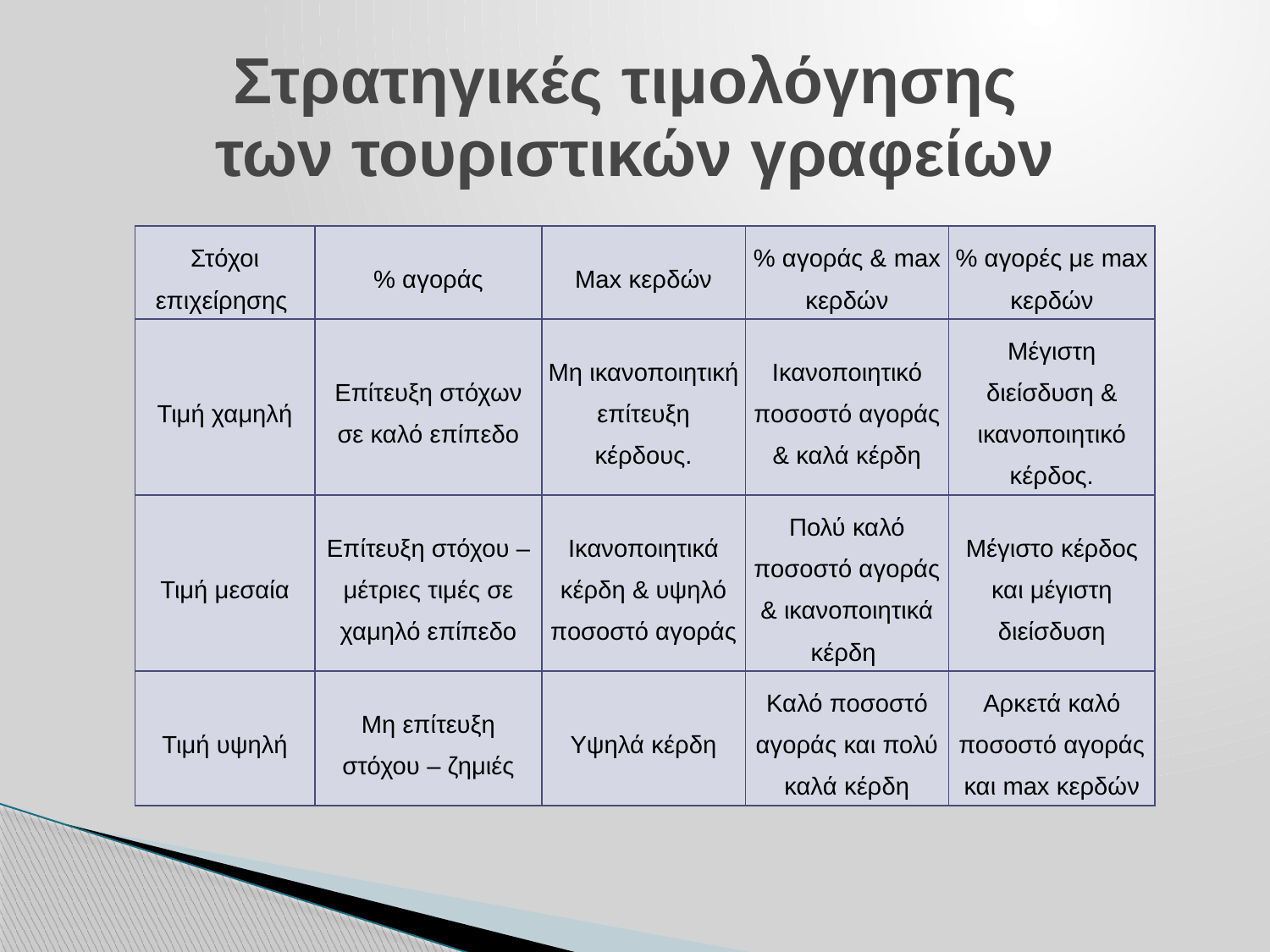

# Στρατηγικές τιμολόγησης των τουριστικών γραφείων
| Στόχοι επιχείρησης | % αγοράς | Max κερδών | % αγοράς & max κερδών | % αγορές με max κερδών |
| --- | --- | --- | --- | --- |
| Τιμή χαμηλή | Επίτευξη στόχων σε καλό επίπεδο | Μη ικανοποιητική επίτευξη κέρδους. | Ικανοποιητικό ποσοστό αγοράς & καλά κέρδη | Μέγιστη διείσδυση & ικανοποιητικό κέρδος. |
| Τιμή μεσαία | Επίτευξη στόχου – μέτριες τιμές σε χαμηλό επίπεδο | Ικανοποιητικά κέρδη & υψηλό ποσοστό αγοράς | Πολύ καλό ποσοστό αγοράς & ικανοποιητικά κέρδη | Μέγιστο κέρδος και μέγιστη διείσδυση |
| Τιμή υψηλή | Μη επίτευξη στόχου – ζημιές | Υψηλά κέρδη | Καλό ποσοστό αγοράς και πολύ καλά κέρδη | Αρκετά καλό ποσοστό αγοράς και max κερδών |
| Τιμή πώλησης προϊόντος |  |  |  |
| --- | --- | --- | --- |
|  | Υψηλή | Μεσαία | Χαμηλή |
| Υψηλή | Στρατηγική επώνυμου προϊόντος. | Στρατηγική διείσδυσης στην αγορά. | Στρατηγική της τιμής ευκαιρίας. |
| Μεσαία | Στρατηγική υπερτίμησης προϊόντος. | Στρατηγική της μέσης τιμής. | Στρατηγική της καλής τιμής. |
| Χαμηλή | Στρατηγική υπερβολικής τιμής. | Στρατηγική υψηλής τιμής. | Στρατηγική της χαμηλής τιμής. |